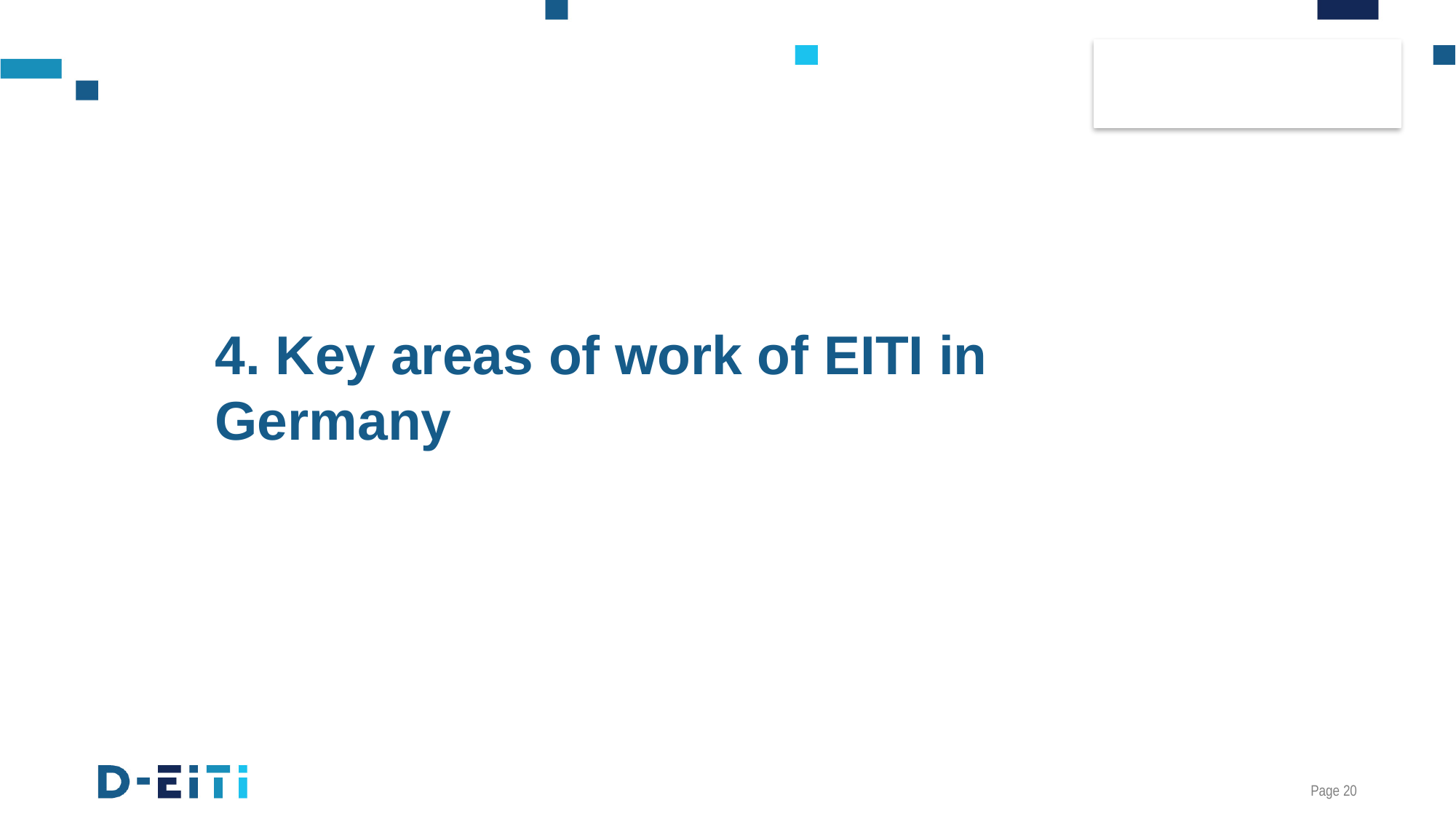

# 4. Key areas of work of EITI in Germany